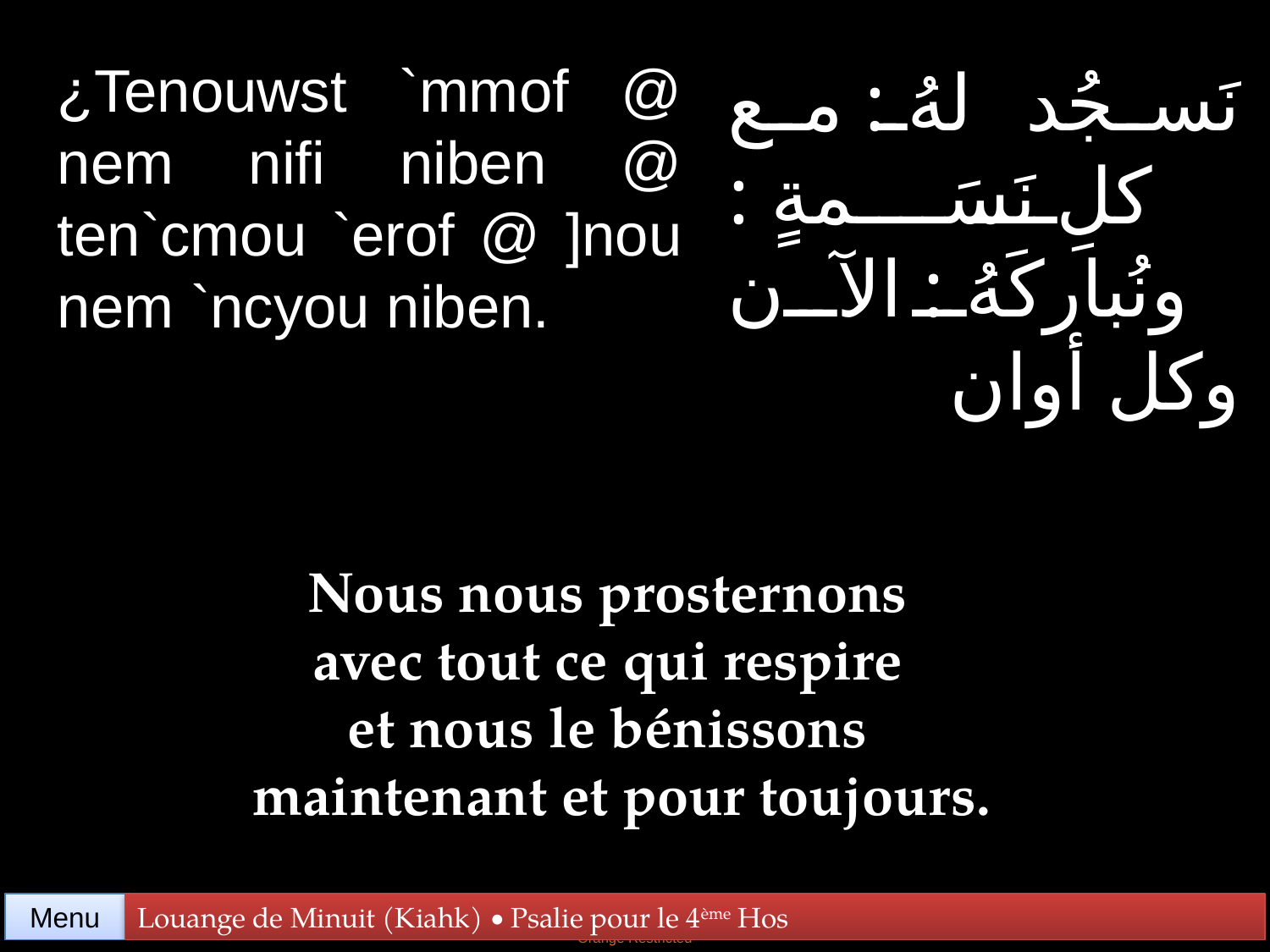

¿Tenouwst `mmof @ nem nifi niben @ ten`cmou `erof @ ]nou nem `ncyou niben.
نَسجُد لهُ : مع كلِ نَسَمةٍ : ونُباركَهُ : الآن وكل أوان
Nous nous prosternons
avec tout ce qui respire
et nous le bénissons
 maintenant et pour toujours.
Menu
Louange de Minuit (Kiahk) • Psalie pour le 4ème Hos